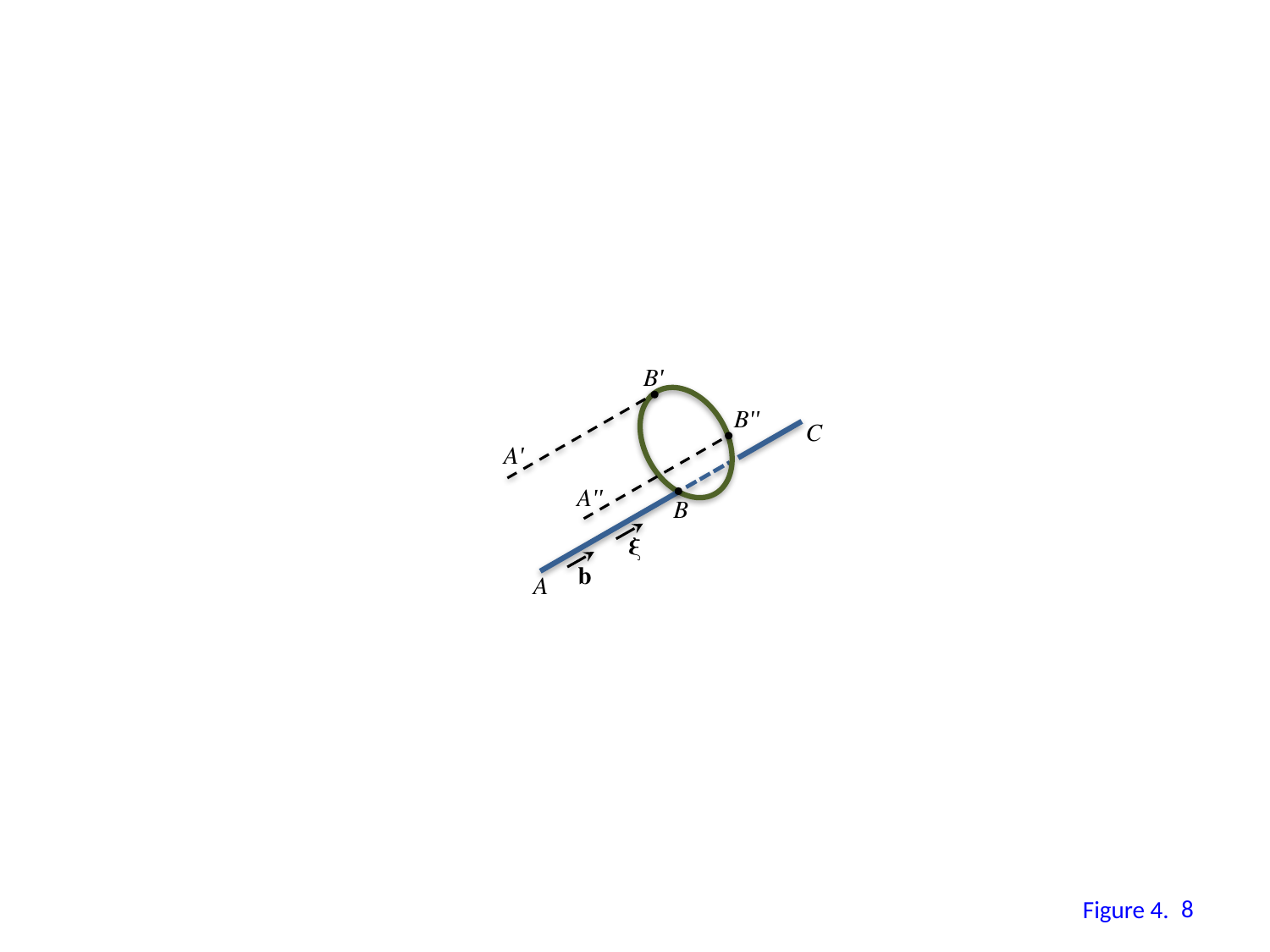

B'

B''

C

A'
A''
B

ξ
b
A
8